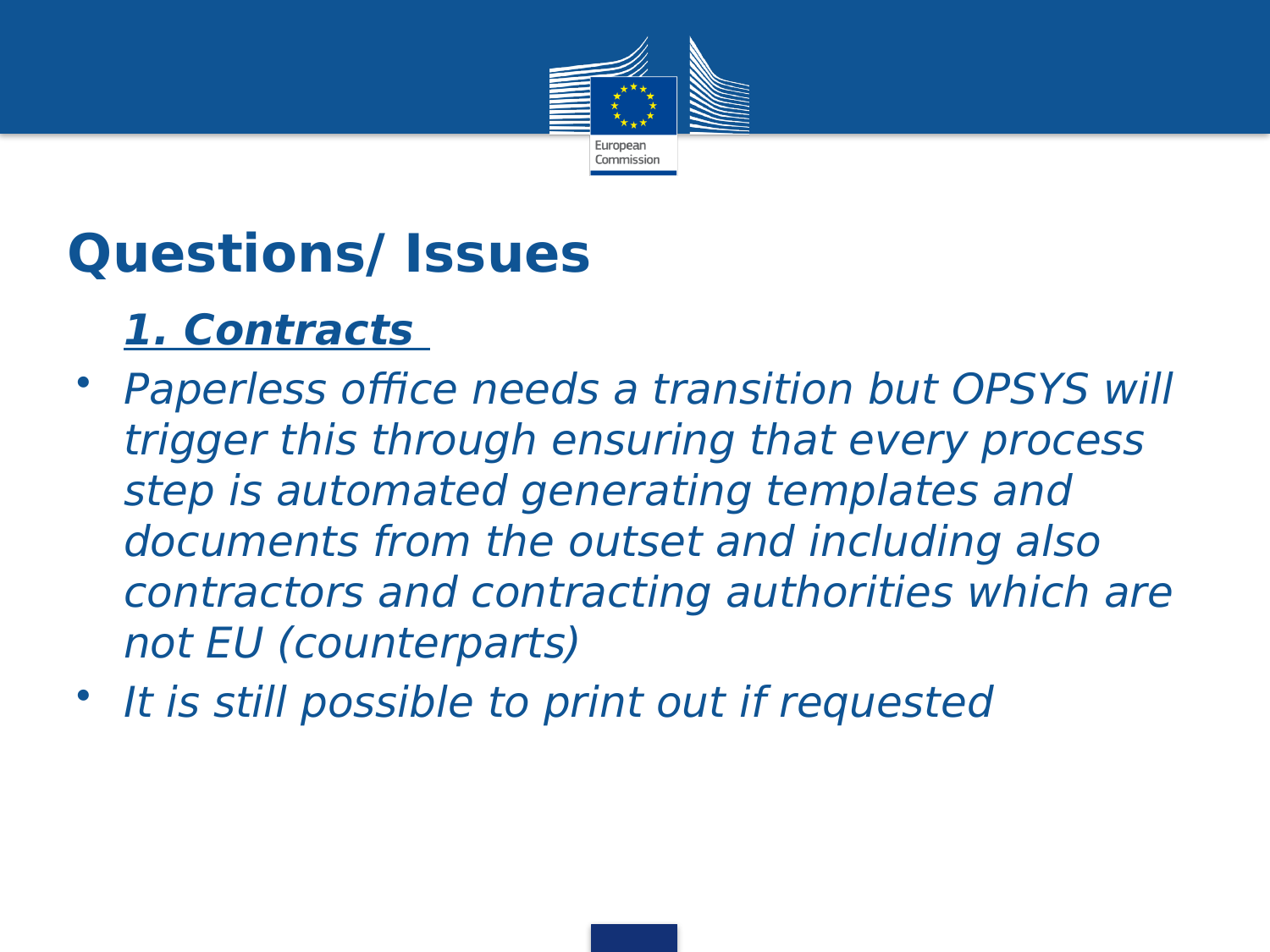

# Questions/ Issues
1. Contracts
Paperless office needs a transition but OPSYS will trigger this through ensuring that every process step is automated generating templates and documents from the outset and including also contractors and contracting authorities which are not EU (counterparts)
It is still possible to print out if requested